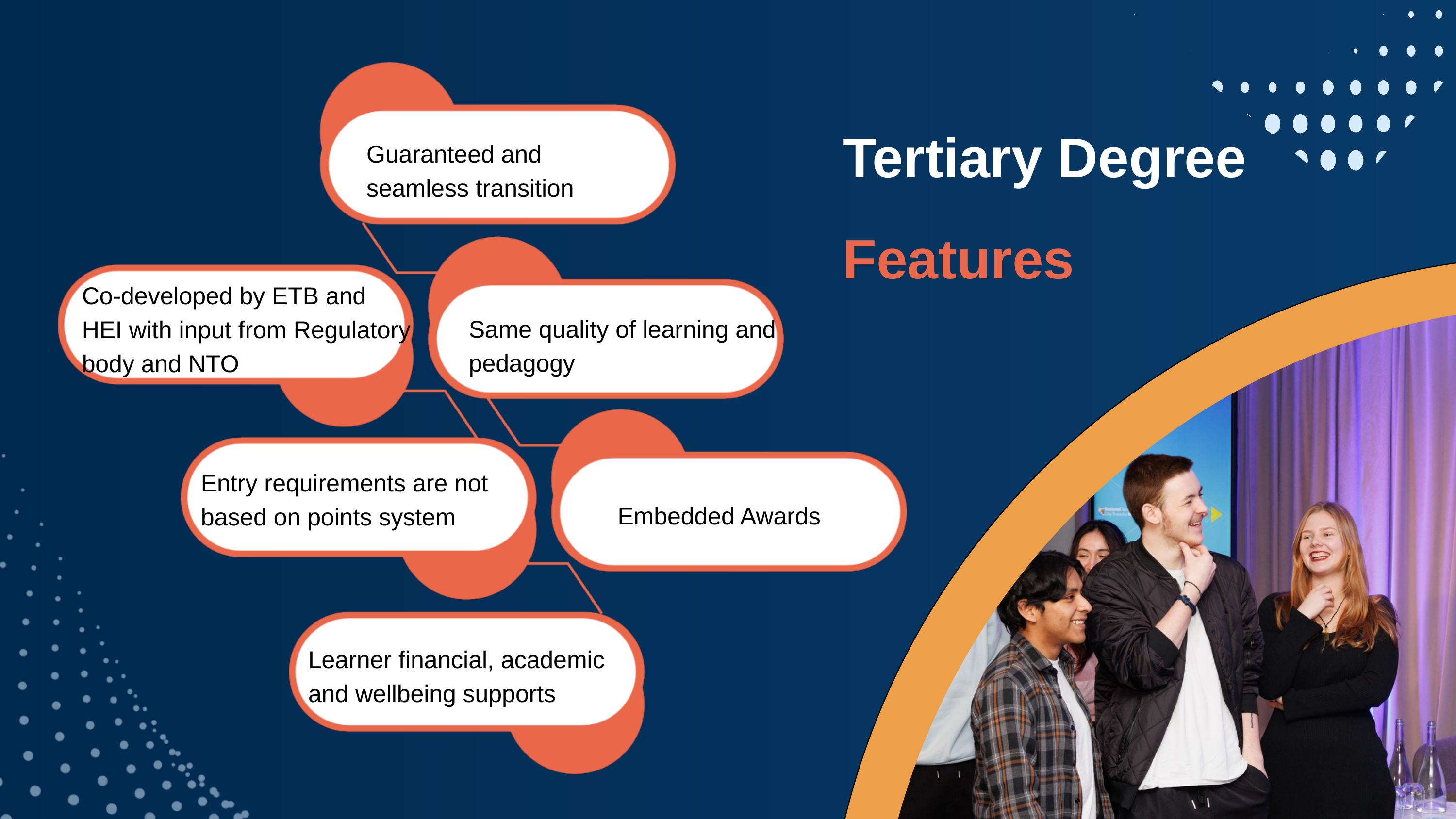

Tertiary Degree
Features
Guaranteed and seamless transition

Co-developed by ETB and HEI with input from Regulatory body and NTO

Same quality of learning and pedagogy

Entry requirements are not based on points system
Embedded Awards
Learner financial, academic and wellbeing supports